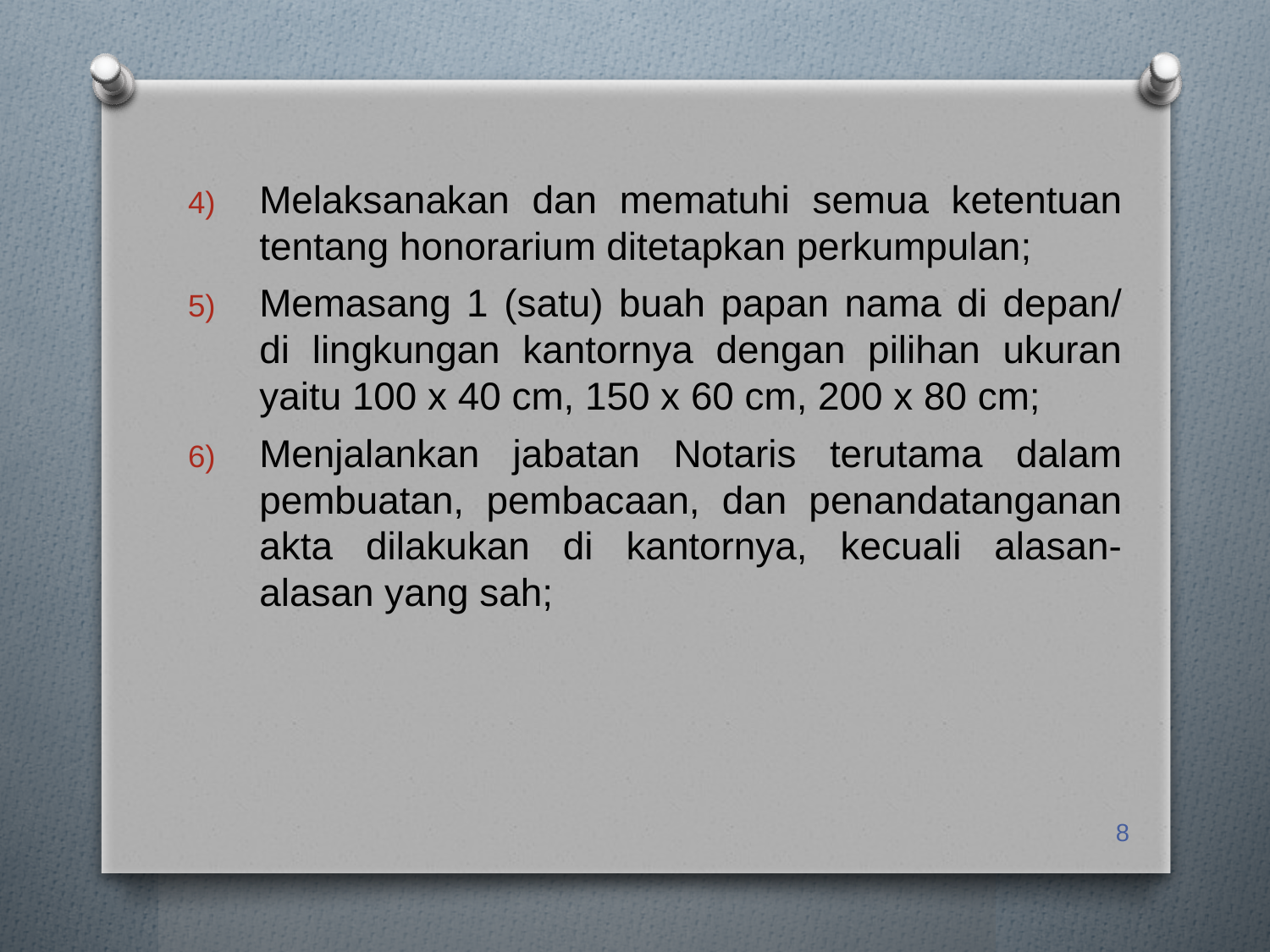

Melaksanakan dan mematuhi semua ketentuan tentang honorarium ditetapkan perkumpulan;
Memasang 1 (satu) buah papan nama di depan/ di lingkungan kantornya dengan pilihan ukuran yaitu 100 x 40 cm, 150 x 60 cm, 200 x 80 cm;
Menjalankan jabatan Notaris terutama dalam pembuatan, pembacaan, dan penandatanganan akta dilakukan di kantornya, kecuali alasan-alasan yang sah;

8